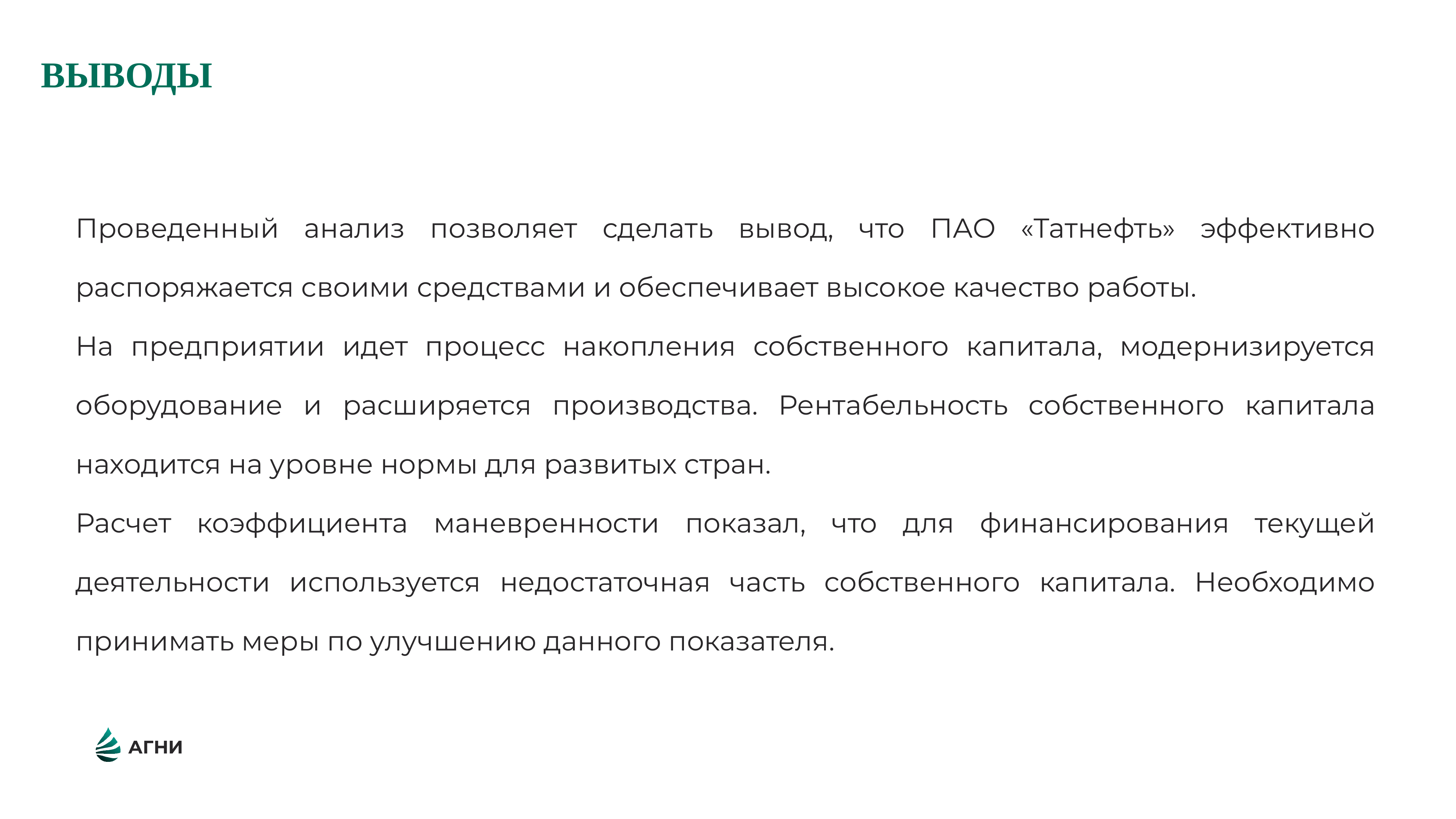

ВЫВОДЫ
Проведенный анализ позволяет сделать вывод, что ПАО «Татнефть» эффективно распоряжается своими средствами и обеспечивает высокое качество работы.
На предприятии идет процесс накопления собственного капитала, модернизируется оборудование и расширяется производства. Рентабельность собственного капитала находится на уровне нормы для развитых стран.
Расчет коэффициента маневренности показал, что для финансирования текущей деятельности используется недостаточная часть собственного капитала. Необходимо принимать меры по улучшению данного показателя.